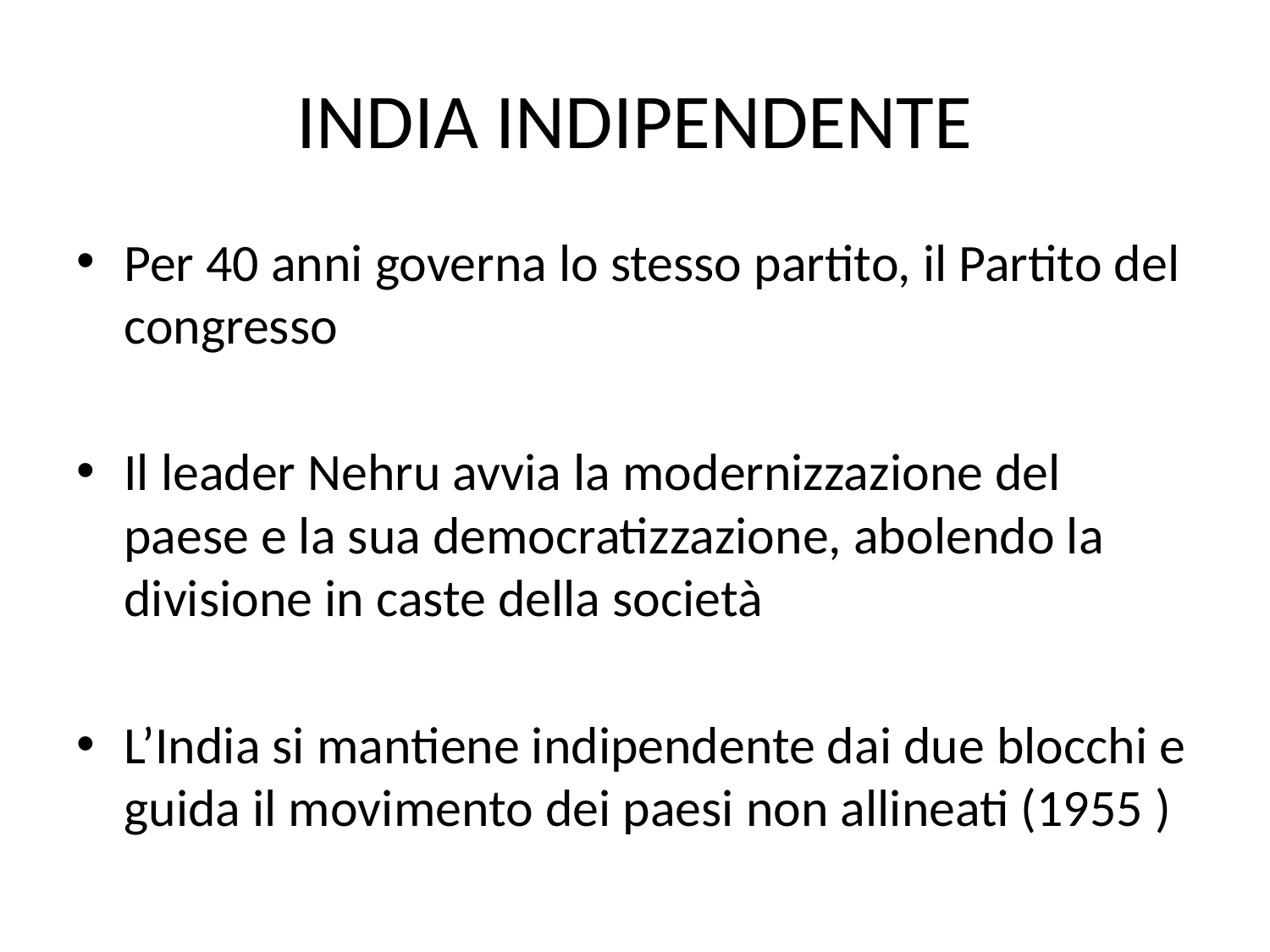

# INDIA INDIPENDENTE
Per 40 anni governa lo stesso partito, il Partito del congresso

Il leader Nehru avvia la modernizzazione del paese e la sua democratizzazione, abolendo la divisione in caste della società

L’India si mantiene indipendente dai due blocchi e guida il movimento dei paesi non allineati (1955 )